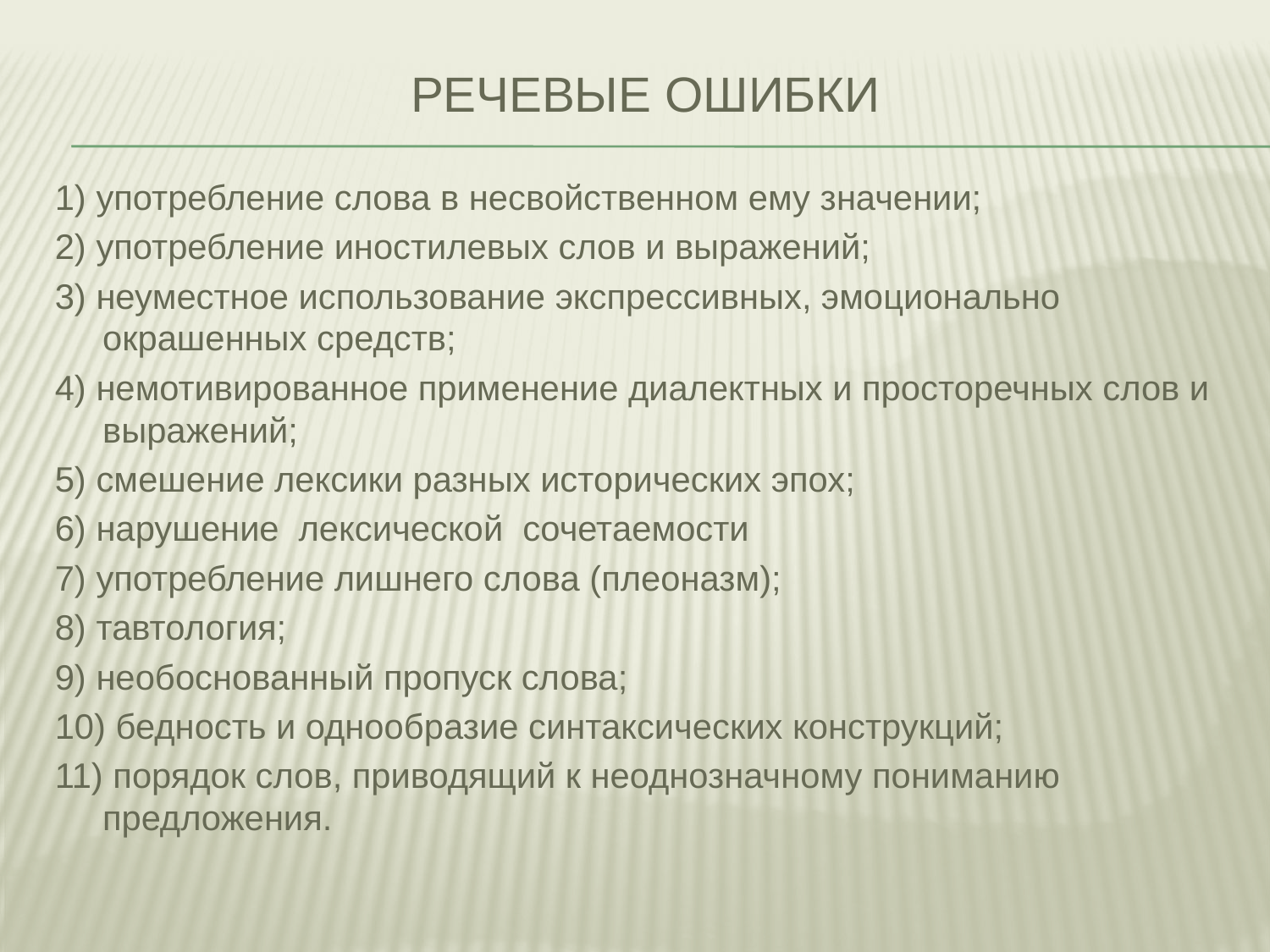

# Речевые ошибки
1) употребление слова в несвойственном ему значении;
2) употребление иностилевых слов и выражений;
3) неуместное использование экспрессивных, эмоционально окрашенных средств;
4) немотивированное применение диалектных и просторечных слов и выражений;
5) смешение лексики разных исторических эпох;
6) нарушение  лексической  сочетаемости
7) употребление лишнего слова (плеоназм);
8) тавтология;
9) необоснованный пропуск слова;
10) бедность и однообразие синтаксических конструкций;
11) порядок слов, приводящий к неоднозначному пониманию предложения.